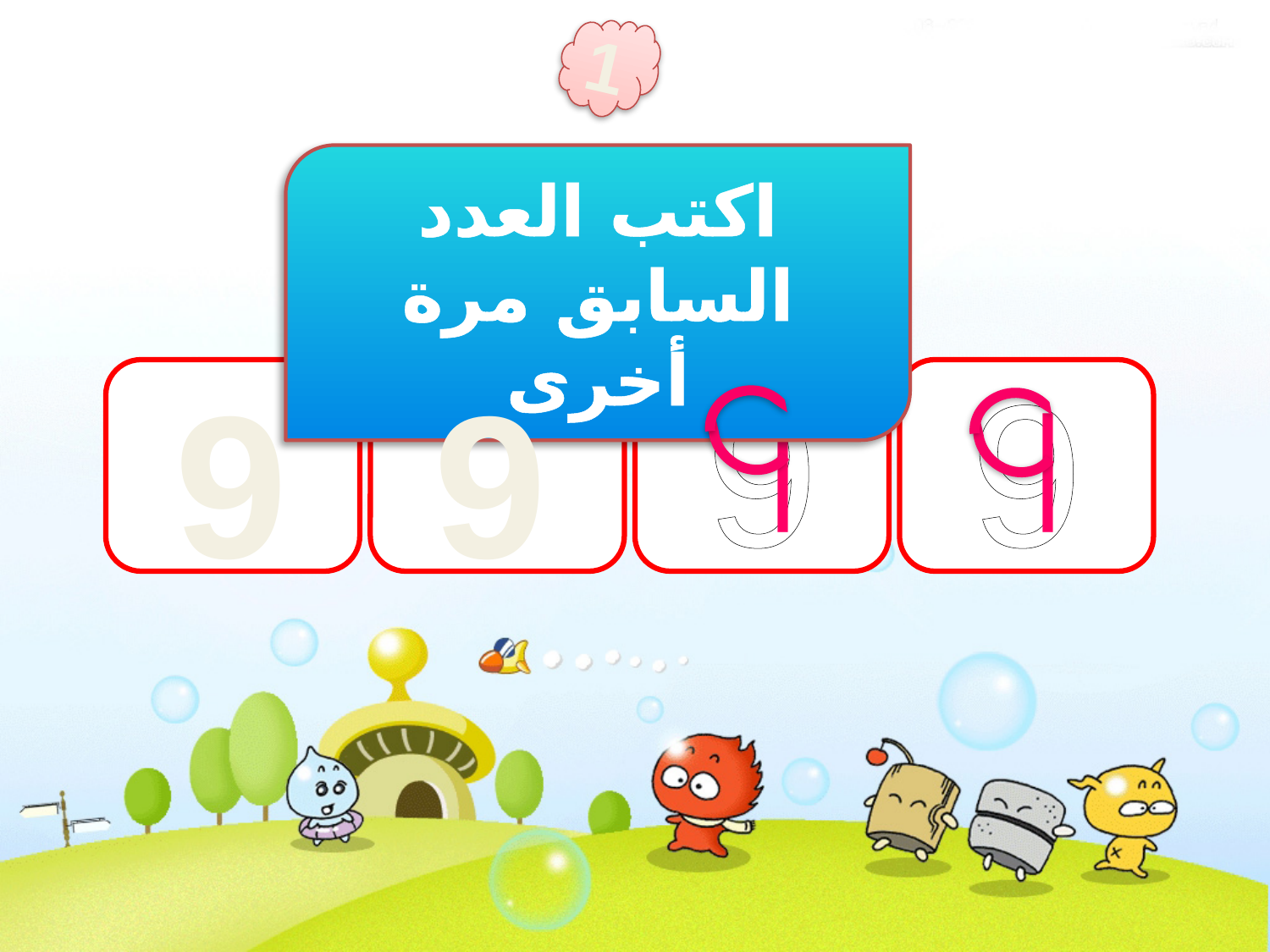

1
اكتب العدد السابق مرة أخرى
9
9

9
9

|
|